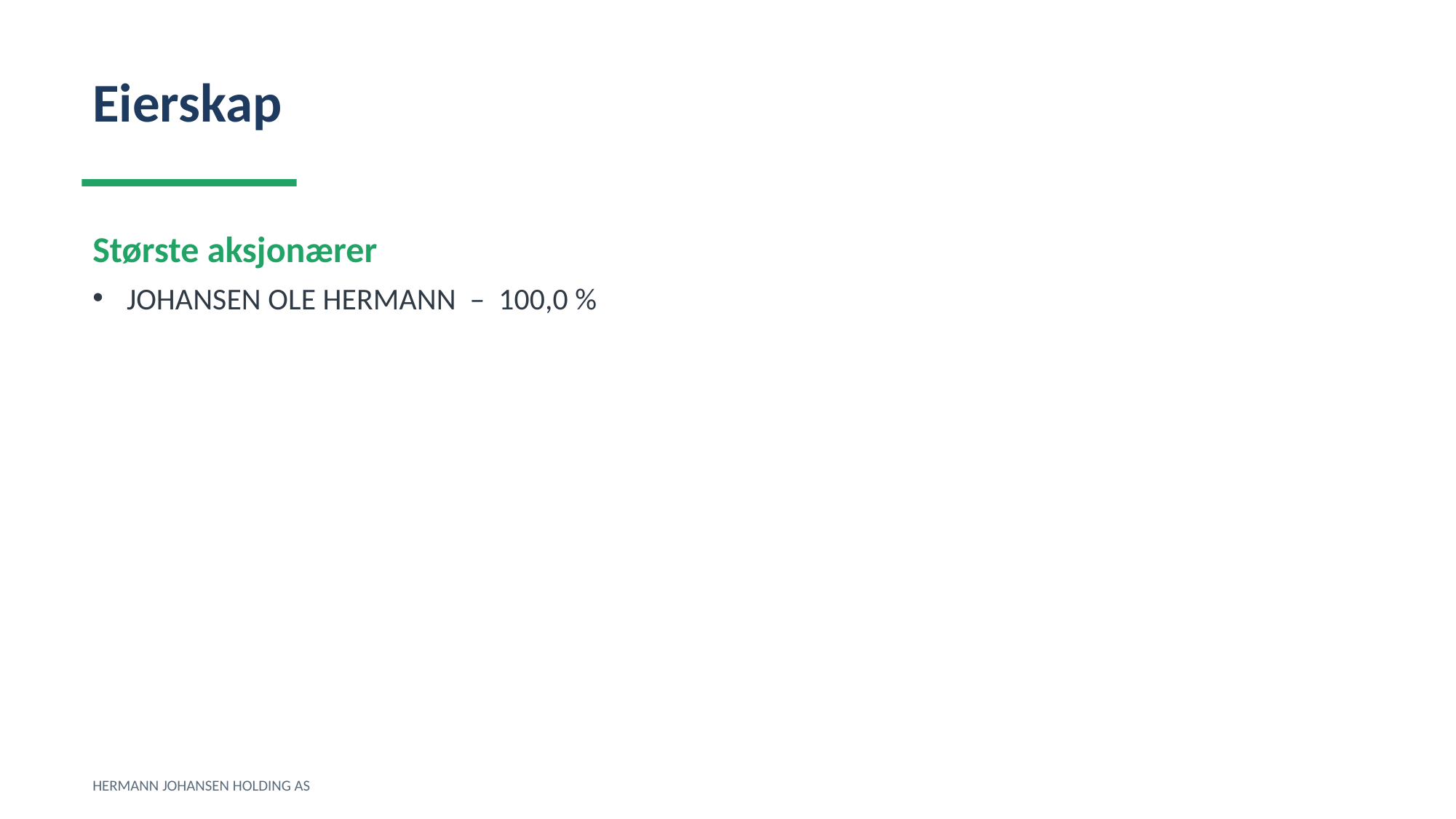

Eierskap

Største aksjonærer
JOHANSEN OLE HERMANN  –  100,0 %
HERMANN JOHANSEN HOLDING AS